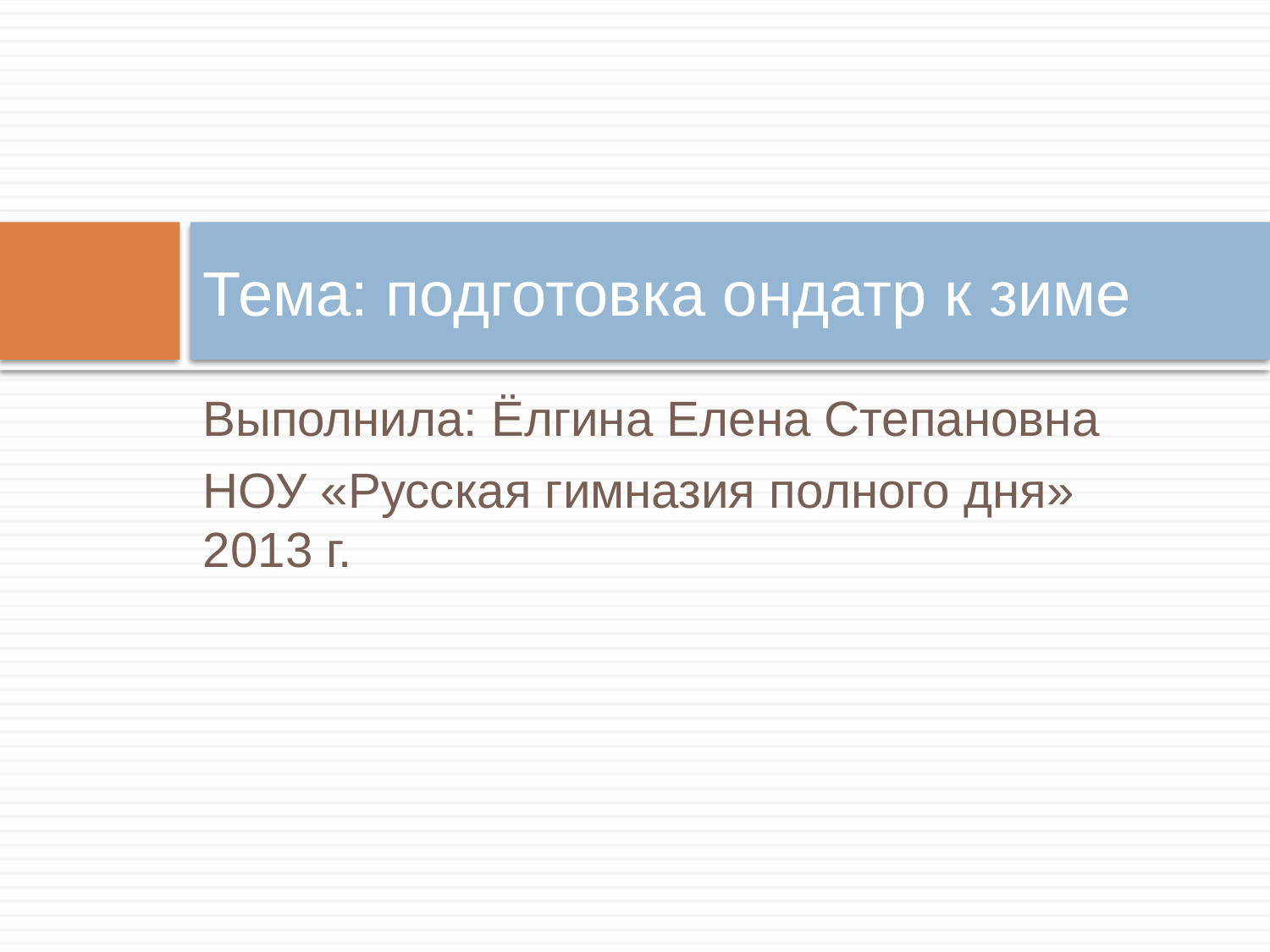

# Тема: подготовка ондатр к зиме
Выполнила: Ёлгина Елена Степановна
НОУ «Русская гимназия полного дня» 2013 г.